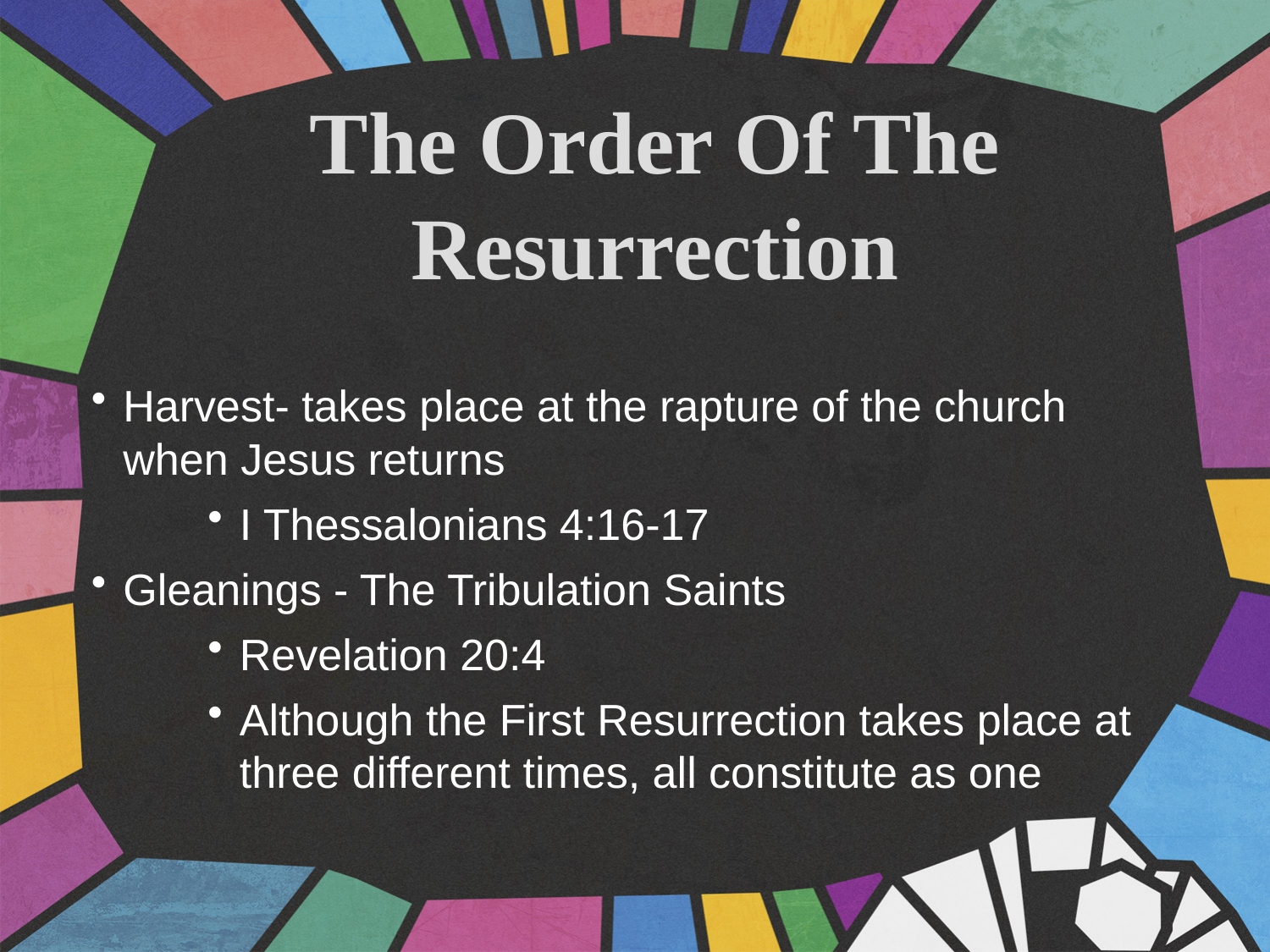

The Order Of The Resurrection
Harvest- takes place at the rapture of the church when Jesus returns
I Thessalonians 4:16-17
Gleanings - The Tribulation Saints
Revelation 20:4
Although the First Resurrection takes place at three different times, all constitute as one